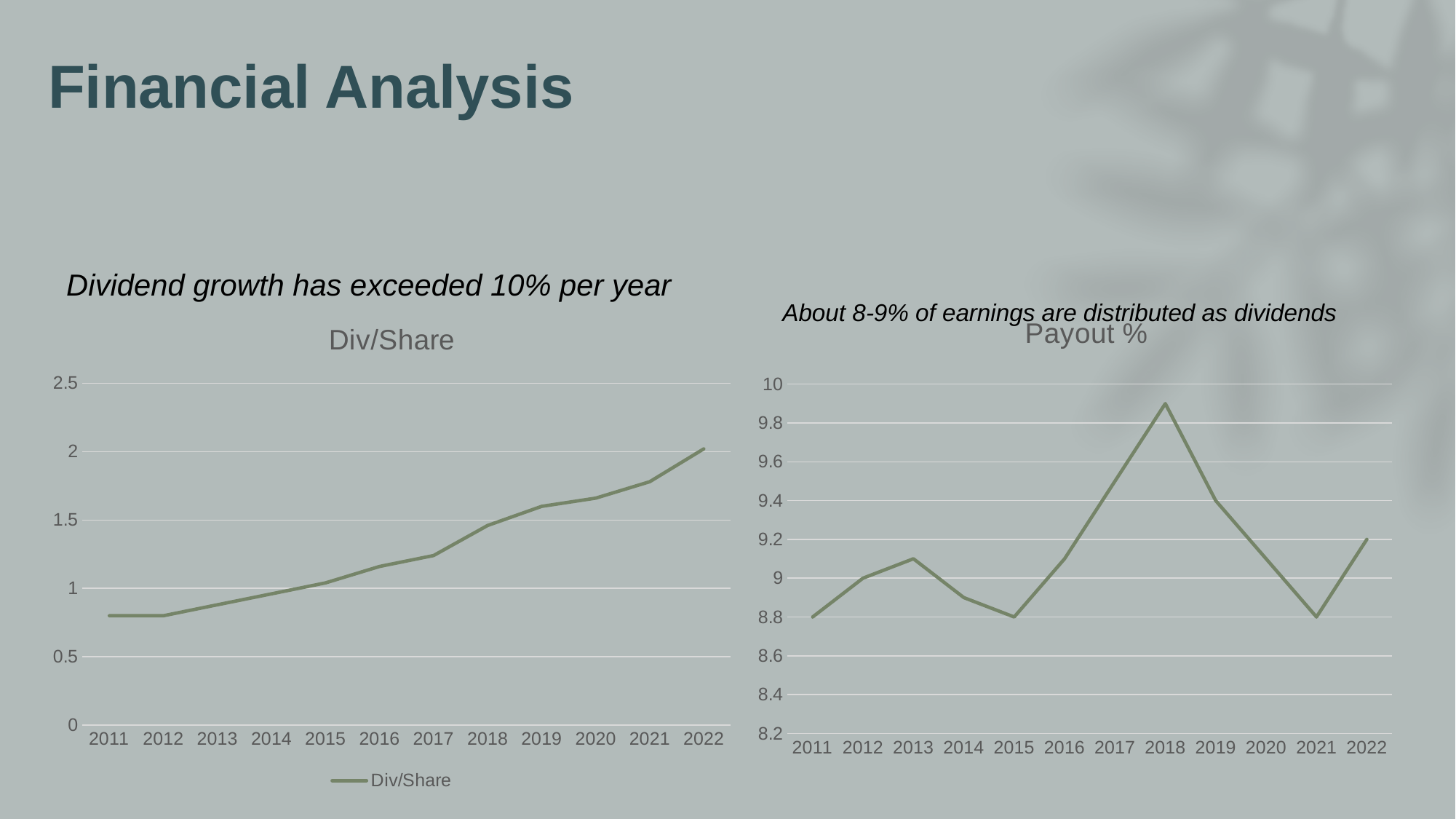

Financial Analysis
Dividend growth has exceeded 10% per year

About 8-9% of earnings are distributed as dividends

### Chart:

| Category | Div/Share |
|---|---|
| 2011 | 0.8 |
| 2012 | 0.8 |
| 2013 | 0.88 |
| 2014 | 0.96 |
| 2015 | 1.04 |
| 2016 | 1.16 |
| 2017 | 1.24 |
| 2018 | 1.46 |
| 2019 | 1.6 |
| 2020 | 1.66 |
| 2021 | 1.78 |
| 2022 | 2.02 |

### Chart: Payout %

| Category | Series 1 |
|---|---|
| 2011 | 8.8 |
| 2012 | 9.0 |
| 2013 | 9.1 |
| 2014 | 8.9 |
| 2015 | 8.8 |
| 2016 | 9.1 |
| 2017 | 9.5 |
| 2018 | 9.9 |
| 2019 | 9.4 |
| 2020 | 9.1 |
| 2021 | 8.8 |
| 2022 | 9.2 |